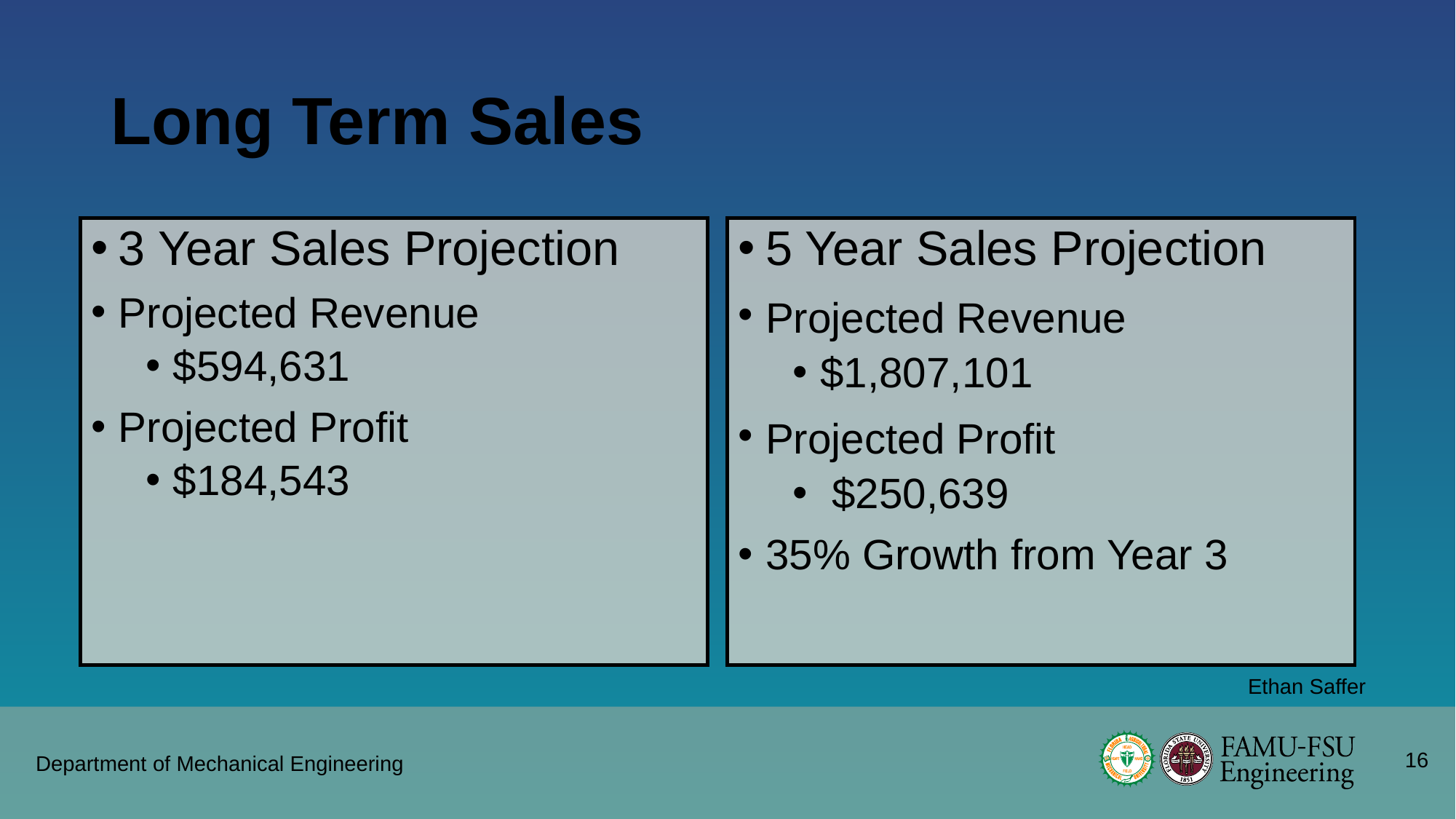

# Long Term Sales
3 Year Sales Projection
Projected Revenue
$594,631
Projected Profit
$184,543

5 Year Sales Projection
Projected Revenue
$1,807,101
Projected Profit
 $250,639
35% Growth from Year 3

Ethan Saffer
16